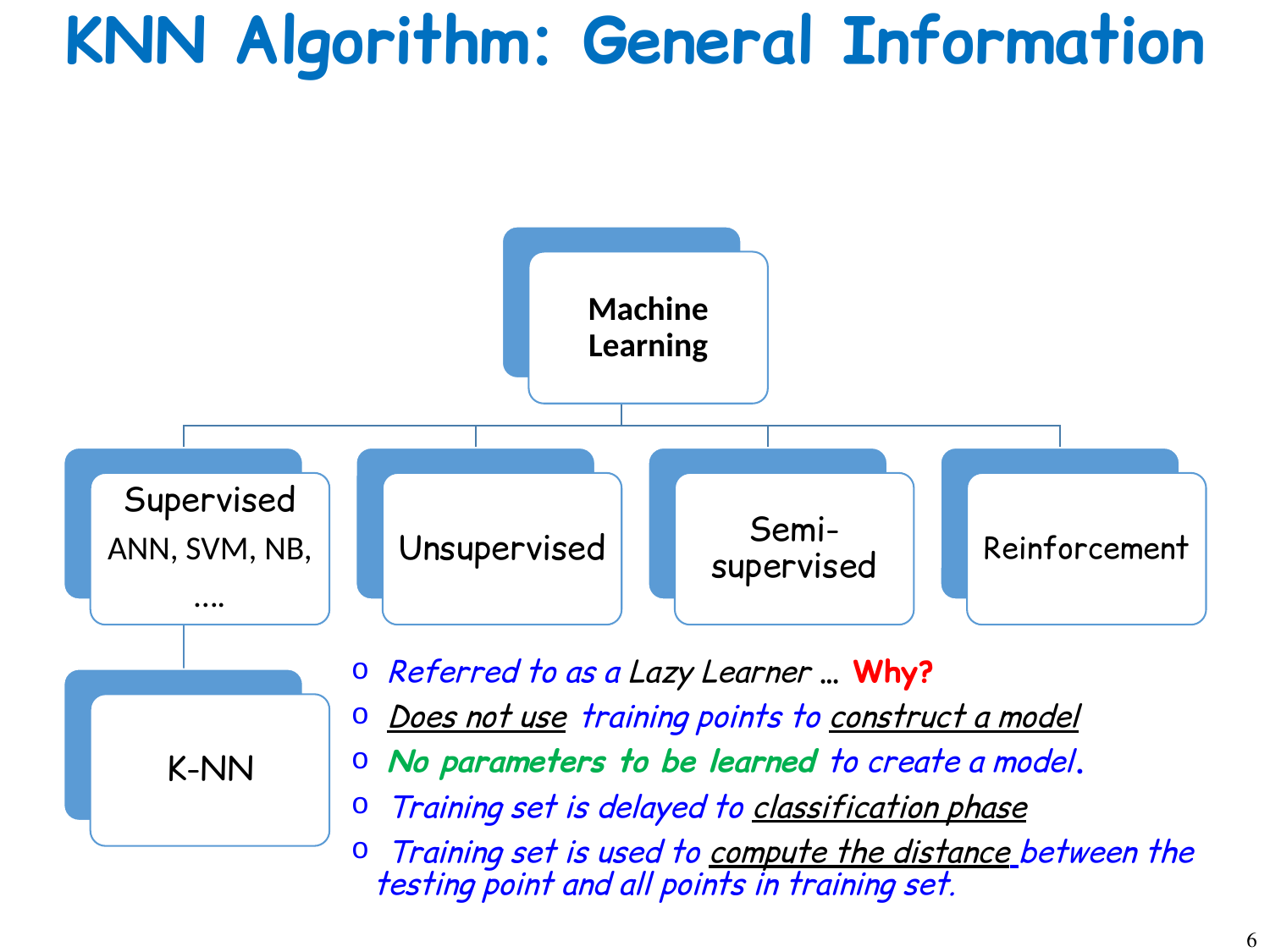

# KNN Algorithm: General Information

Machine Learning

Supervised
ANN, SVM, NB,
….
Unsupervised
Semi-supervised
Reinforcement

 Referred to as a Lazy Learner … Why?
 Does not use training points to construct a model
 No parameters to be learned to create a model.
 Training set is delayed to classification phase
 Training set is used to compute the distance between the testing point and all points in training set.

K-NN
6